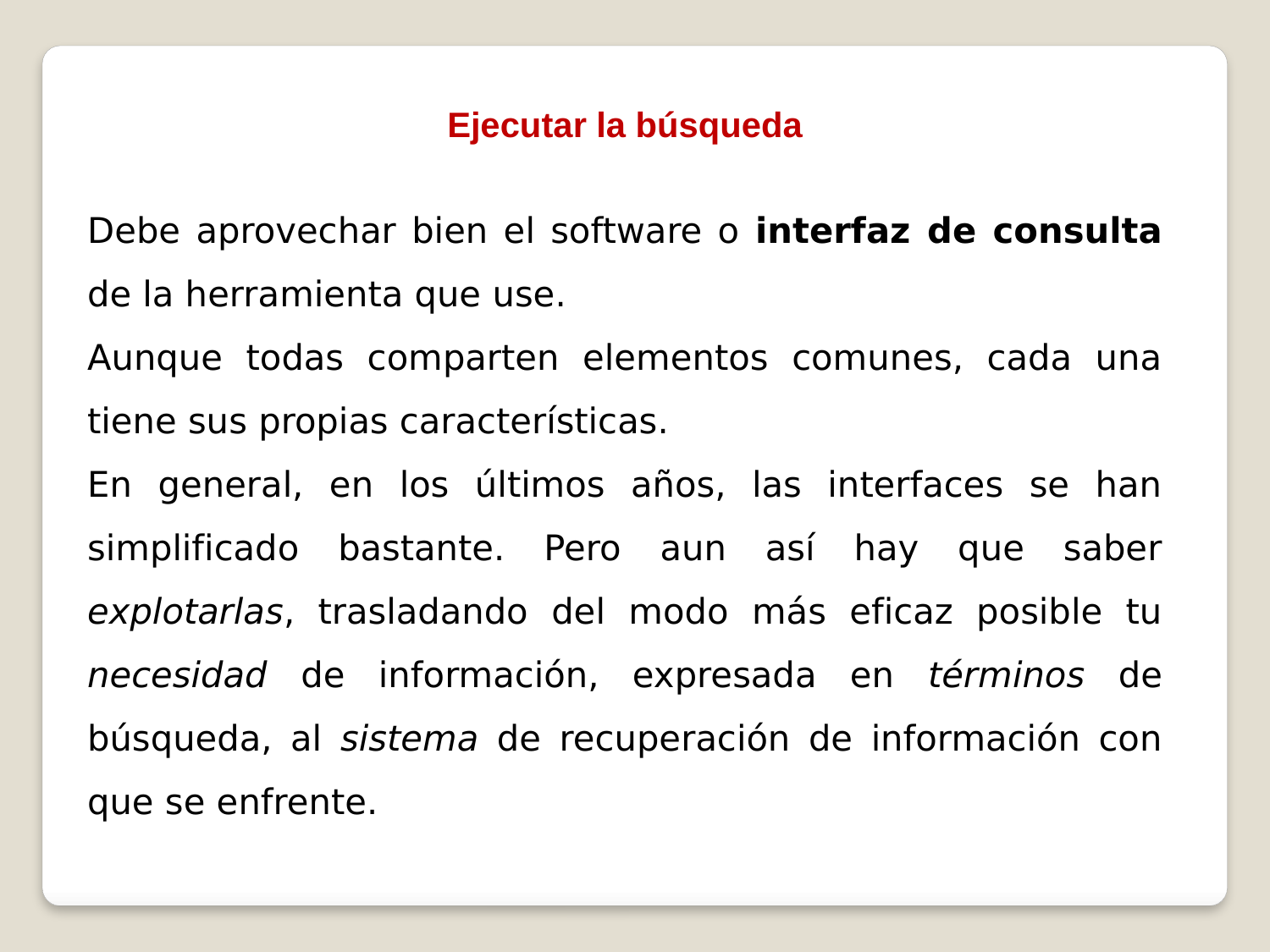

Ejecutar la búsqueda

Debe aprovechar bien el software o interfaz de consulta de la herramienta que use.
Aunque todas comparten elementos comunes, cada una tiene sus propias características.
En general, en los últimos años, las interfaces se han simplificado bastante. Pero aun así hay que saber explotarlas, trasladando del modo más eficaz posible tu necesidad de información, expresada en términos de búsqueda, al sistema de recuperación de información con que se enfrente.